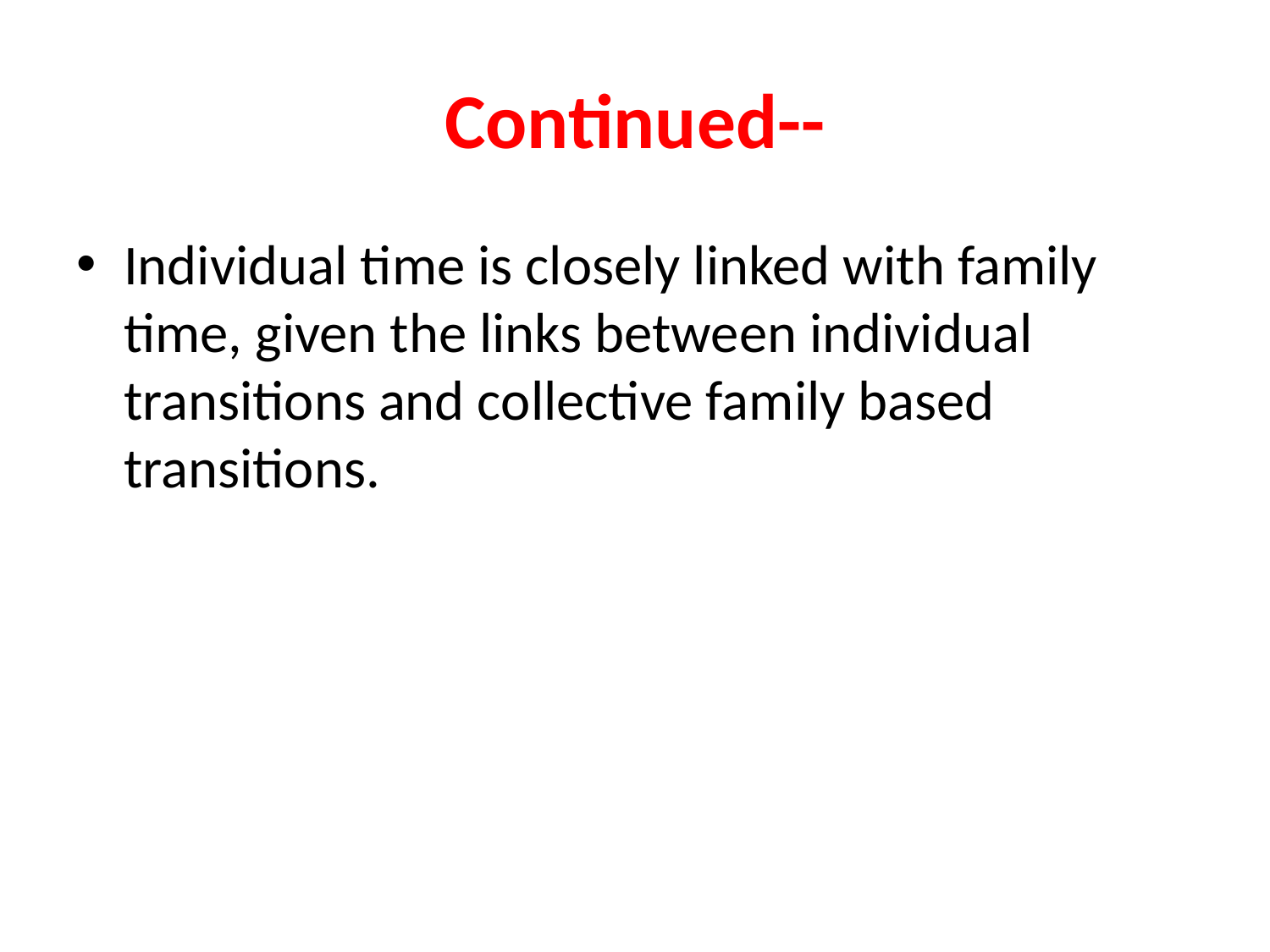

# Continued--
Individual time is closely linked with family time, given the links between individual transitions and collective family based transitions.